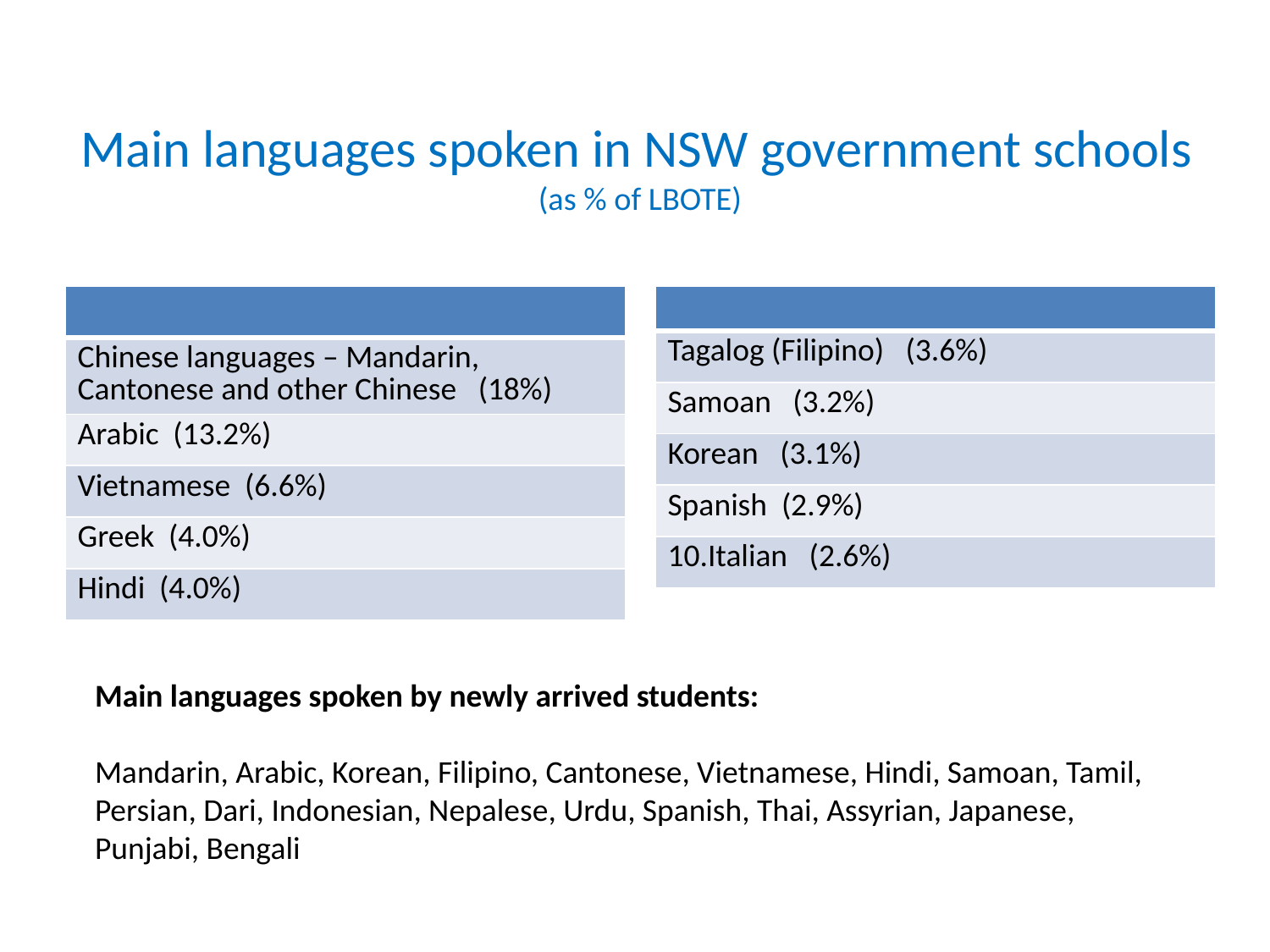

# Main languages spoken in NSW government schools (as % of LBOTE)
|  |
| --- |
| Chinese languages – Mandarin, Cantonese and other Chinese (18%) |
| Arabic (13.2%) |
| Vietnamese (6.6%) |
| Greek (4.0%) |
| Hindi (4.0%) |
|  |
| --- |
| Tagalog (Filipino) (3.6%) |
| Samoan (3.2%) |
| Korean (3.1%) |
| Spanish (2.9%) |
| 10.Italian (2.6%) |
Main languages spoken by newly arrived students:

Mandarin, Arabic, Korean, Filipino, Cantonese, Vietnamese, Hindi, Samoan, Tamil, Persian, Dari, Indonesian, Nepalese, Urdu, Spanish, Thai, Assyrian, Japanese, Punjabi, Bengali